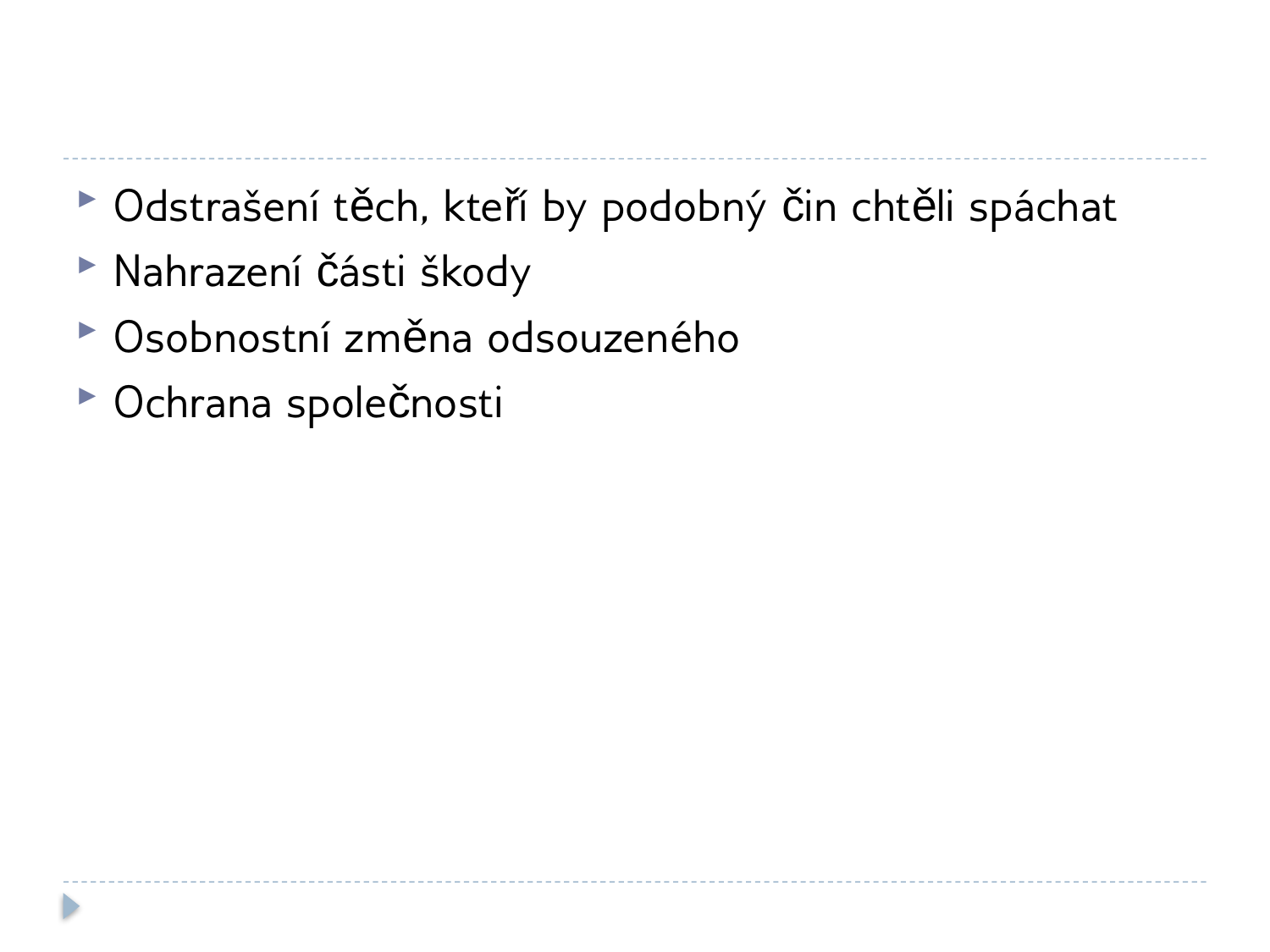

#
Odstrašení těch, kteří by podobný čin chtěli spáchat
Nahrazení části škody
Osobnostní změna odsouzeného
Ochrana společnosti